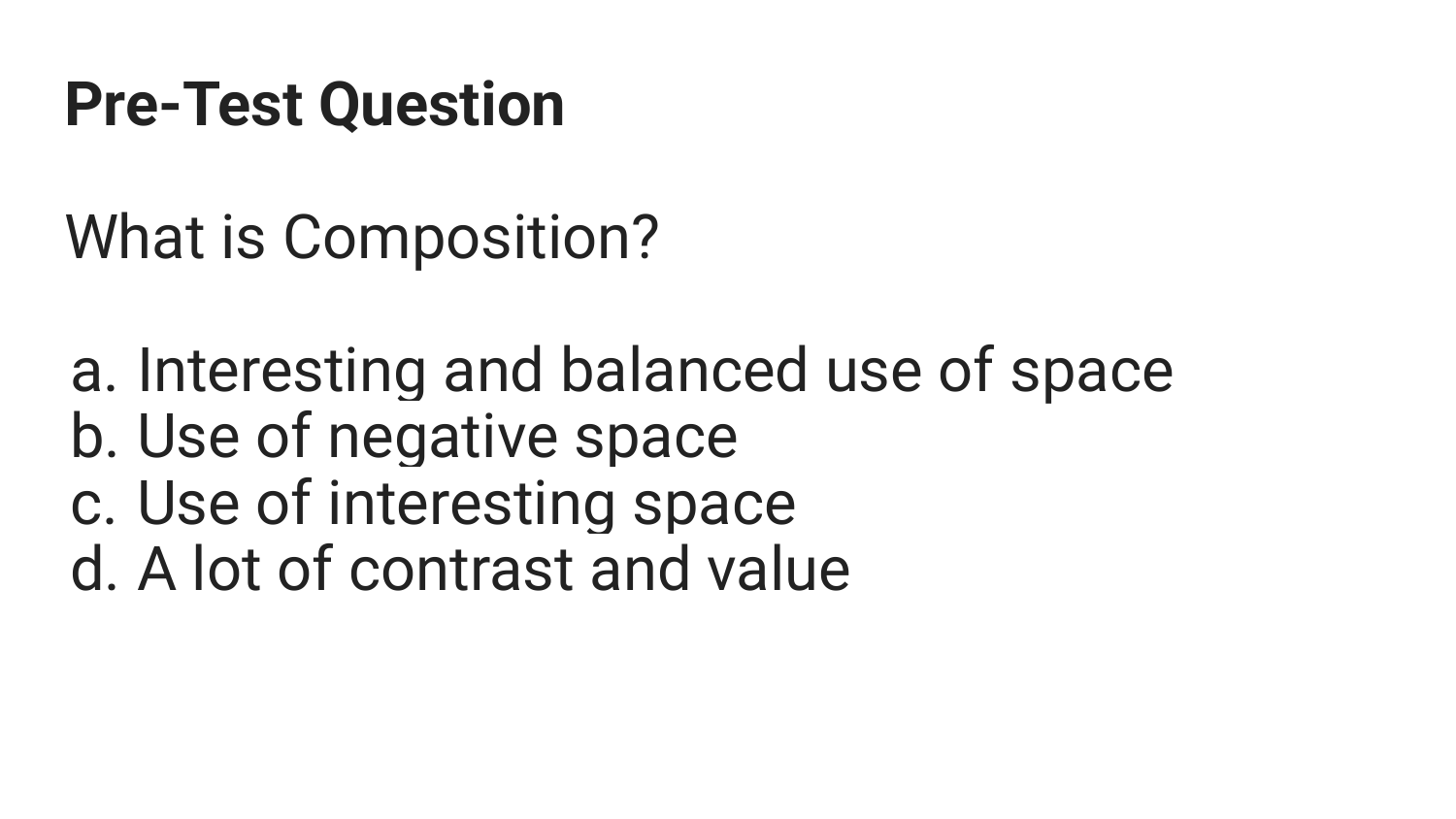

Pre-Test Question

What is Composition?

Interesting and balanced use of space
Use of negative space
Use of interesting space
A lot of contrast and value